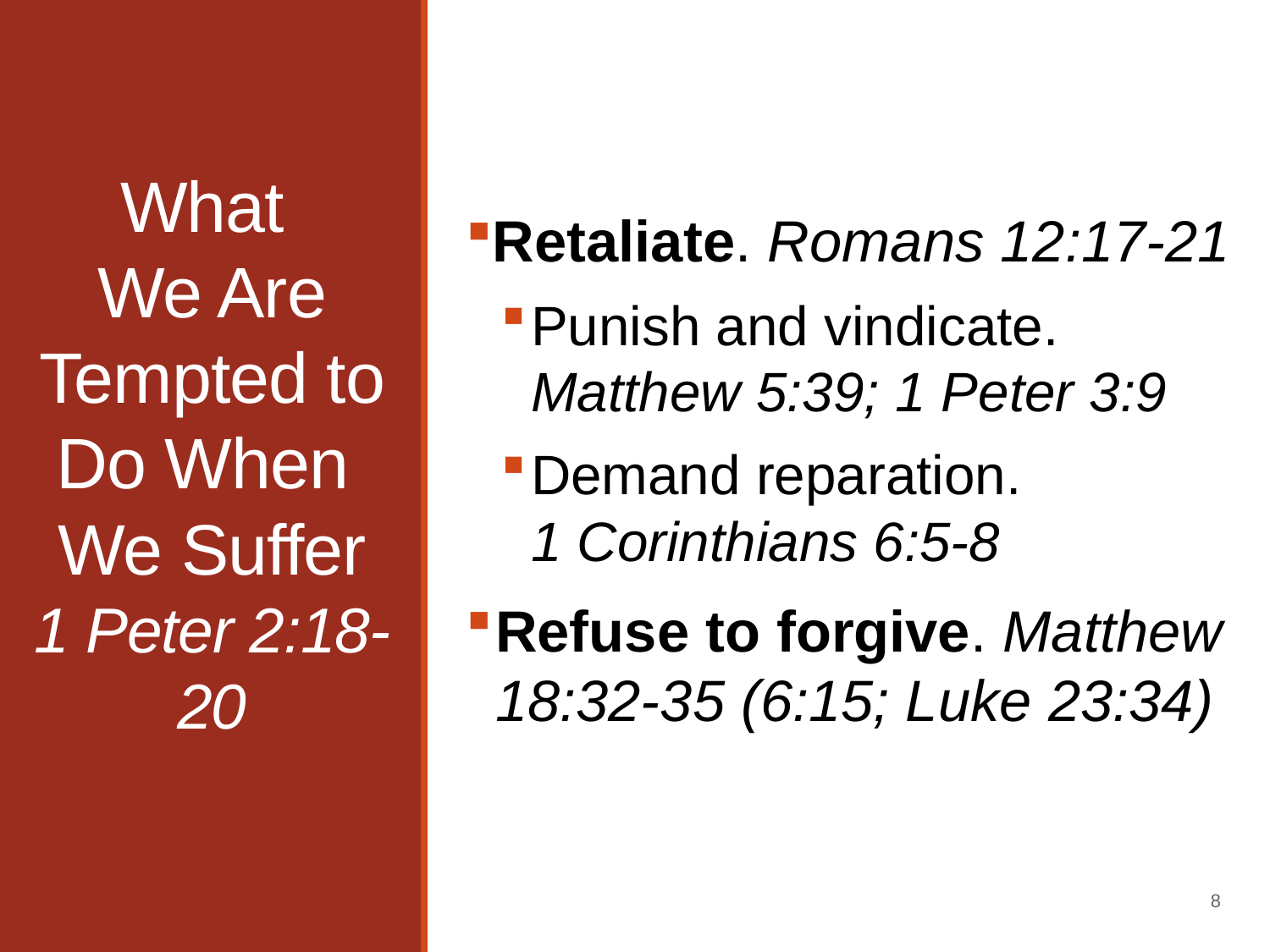

Retaliate. Romans 12:17-21
Punish and vindicate.
Matthew 5:39; 1 Peter 3:9
Demand reparation.
1 Corinthians 6:5-8
Refuse to forgive. Matthew 18:32-35 (6:15; Luke 23:34)
# What We Are Tempted to Do When We Suffer 1 Peter 2:18-20
8